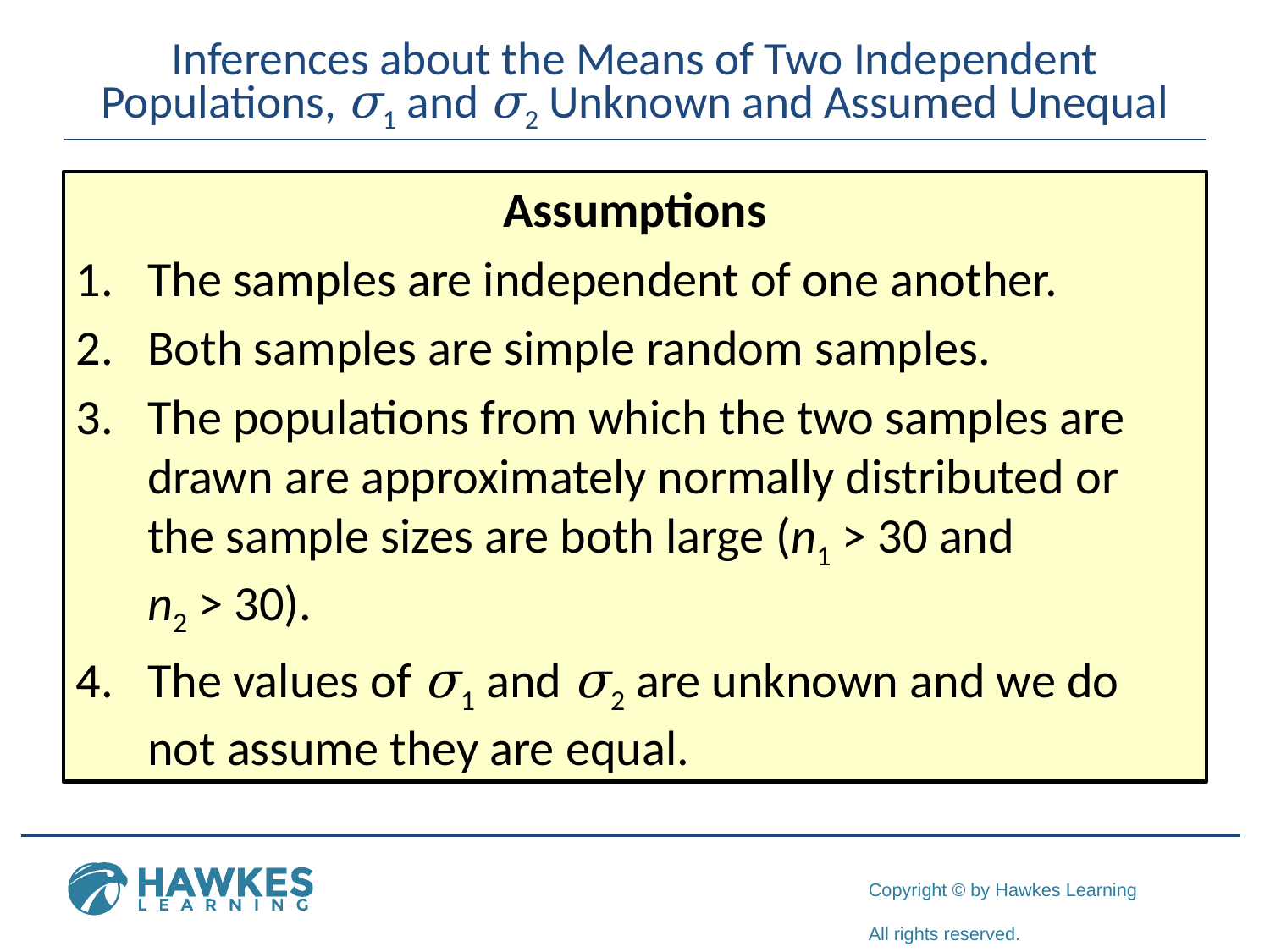

# Inferences about the Means of Two Independent Populations, σ1 and σ2 Unknown and Assumed Unequal
Assumptions
The samples are independent of one another.
Both samples are simple random samples.
The populations from which the two samples are drawn are approximately normally distributed or the sample sizes are both large (n1 > 30 and
n2 > 30).
The values of σ1 and σ2 are unknown and we do not assume they are equal.